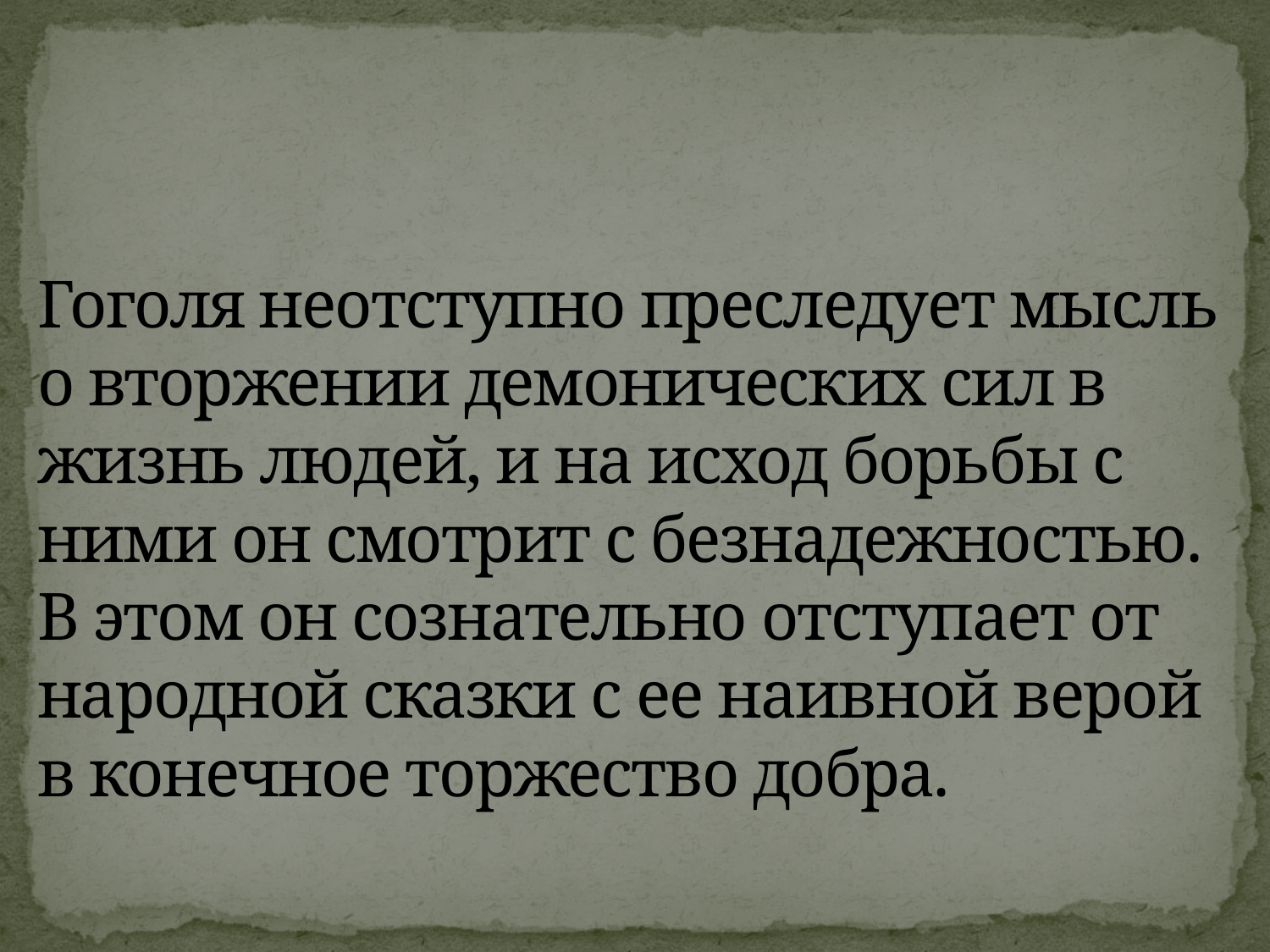

# Гоголя неотступно преследует мысль о вторжении демонических сил в жизнь людей, и на исход борьбы с ними он смотрит с безнадежностью. В этом он сознательно отступает от народной сказки с ее наивной верой в конечное торжество добра.